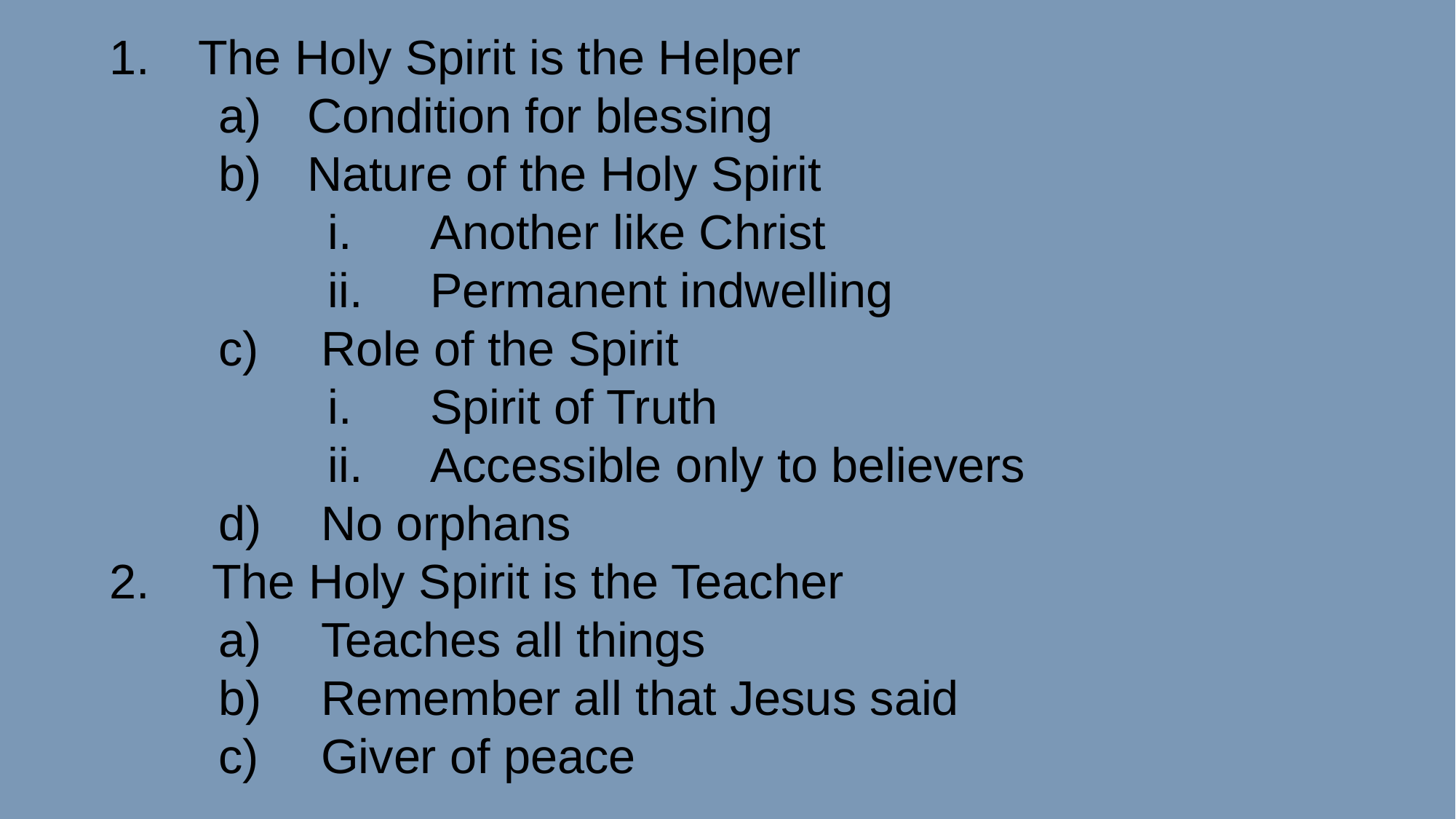

The Holy Spirit is the Helper
Condition for blessing
Nature of the Holy Spirit
Another like Christ
Permanent indwelling
Role of the Spirit
Spirit of Truth
Accessible only to believers
No orphans
The Holy Spirit is the Teacher
Teaches all things
Remember all that Jesus said
Giver of peace